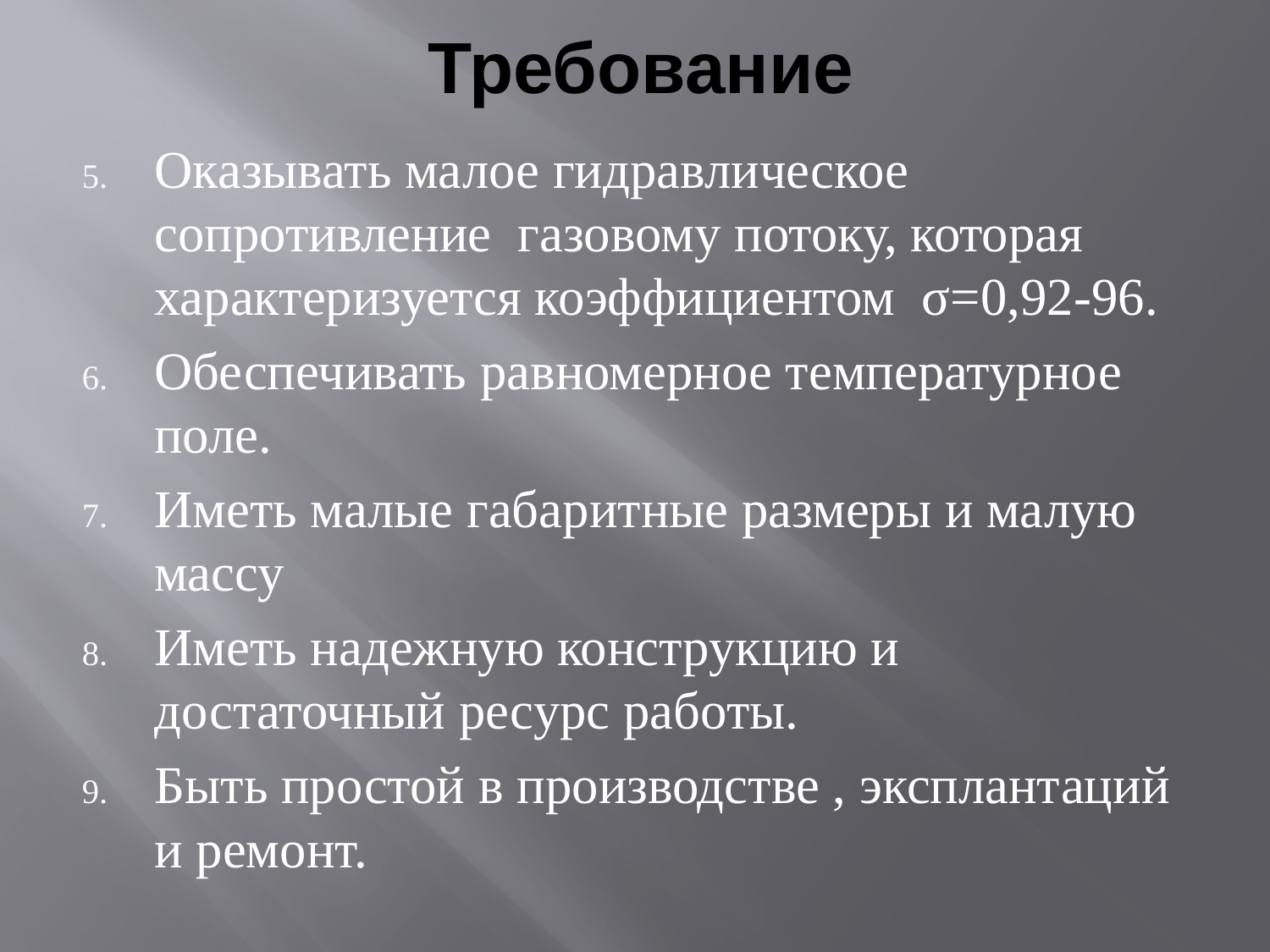

# Требование
Оказывать малое гидравлическое сопротивление  газовому потоку, которая характеризуется коэффициентом  σ=0,92-96.
Обеспечивать равномерное температурное поле.
Иметь малые габаритные размеры и малую массу
Иметь надежную конструкцию и достаточный ресурс работы.
Быть простой в производстве , эксплантаций и ремонт.